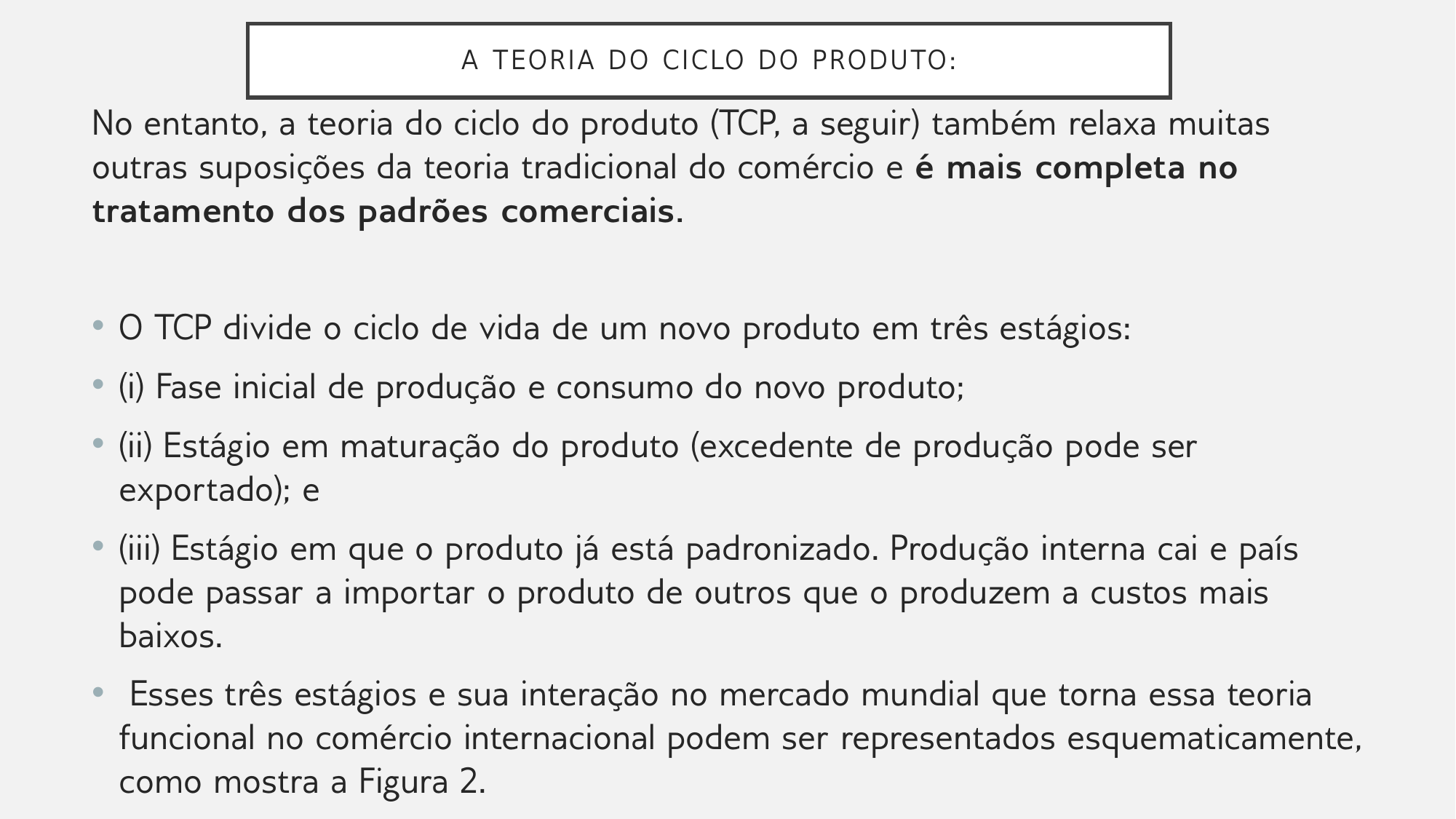

# A teoria do ciclo do produto:

No entanto, a teoria do ciclo do produto (TCP, a seguir) também relaxa muitas outras suposições da teoria tradicional do comércio e é mais completa no tratamento dos padrões comerciais.

O TCP divide o ciclo de vida de um novo produto em três estágios:
(i) Fase inicial de produção e consumo do novo produto;
(ii) Estágio em maturação do produto (excedente de produção pode ser exportado); e
(iii) Estágio em que o produto já está padronizado. Produção interna cai e país pode passar a importar o produto de outros que o produzem a custos mais baixos.
 Esses três estágios e sua interação no mercado mundial que torna essa teoria funcional no comércio internacional podem ser representados esquematicamente, como mostra a Figura 2.